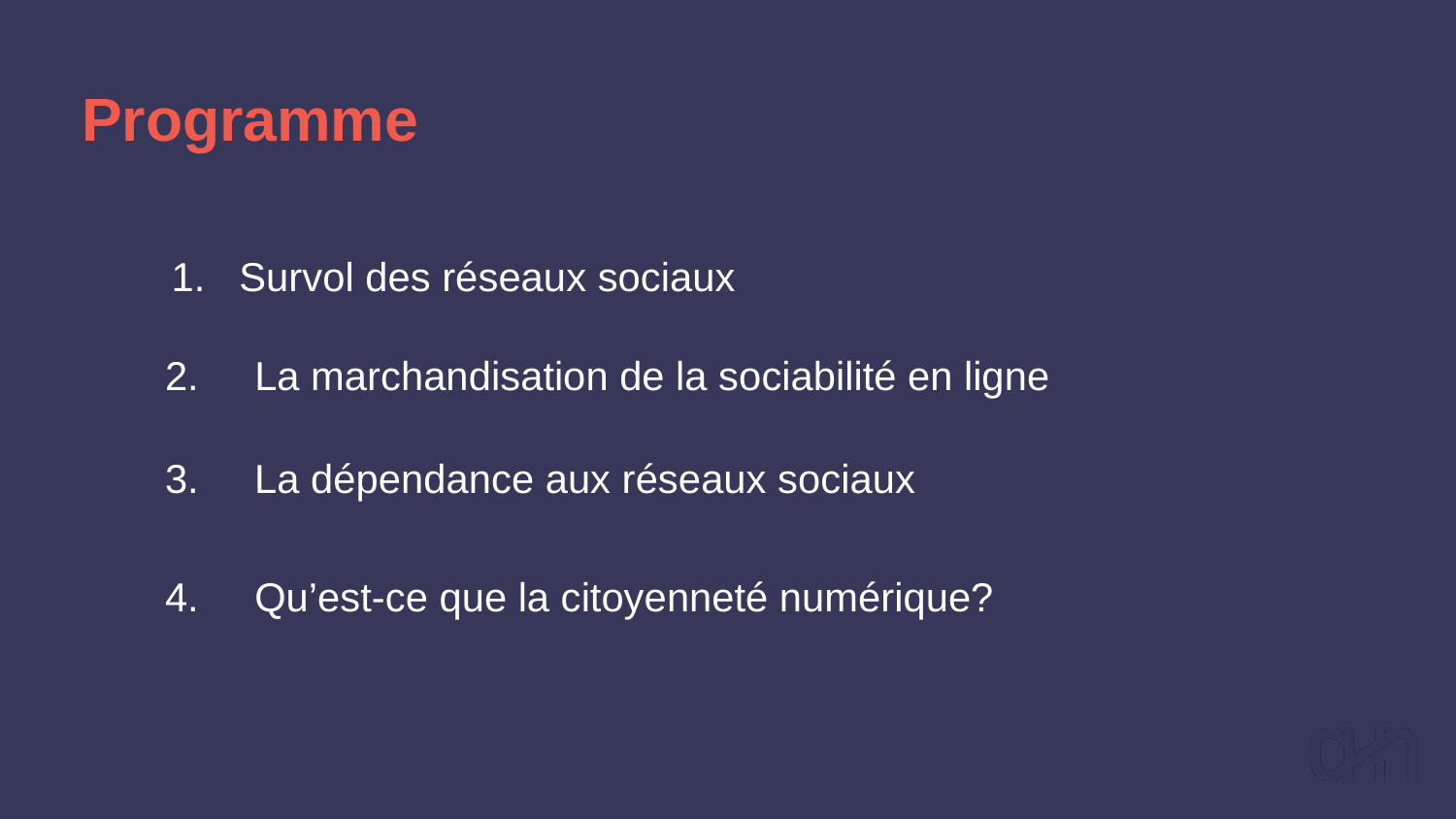

Programme

 Survol des réseaux sociaux
2.     La marchandisation de la sociabilité en ligne

3.     La dépendance aux réseaux sociaux
4.     Qu’est-ce que la citoyenneté numérique?